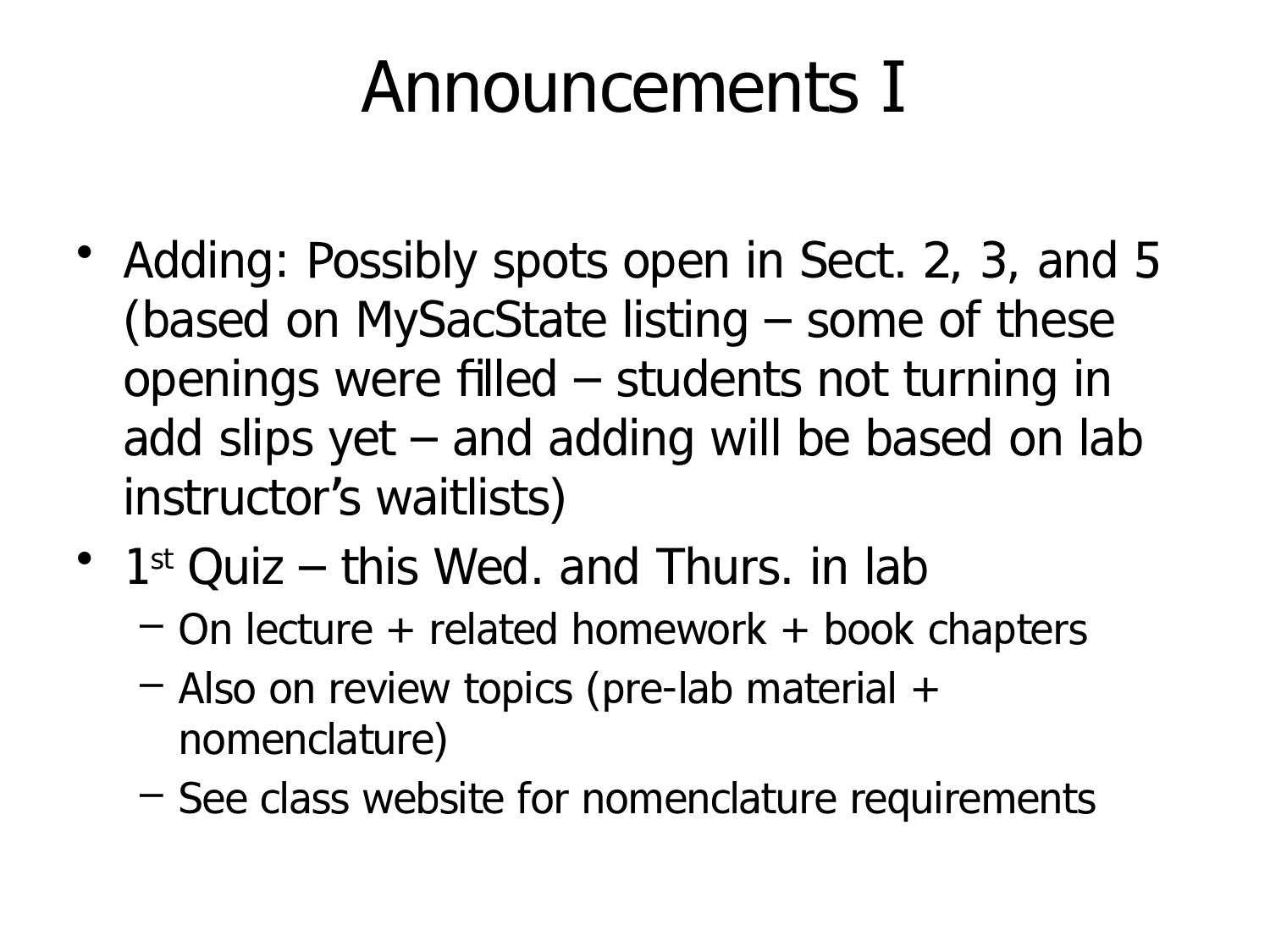

# Announcements I
Adding: Possibly spots open in Sect. 2, 3, and 5 (based on MySacState listing – some of these openings were filled – students not turning in add slips yet – and adding will be based on lab instructor’s waitlists)
1st Quiz – this Wed. and Thurs. in lab
On lecture + related homework + book chapters
Also on review topics (pre-lab material + nomenclature)
See class website for nomenclature requirements